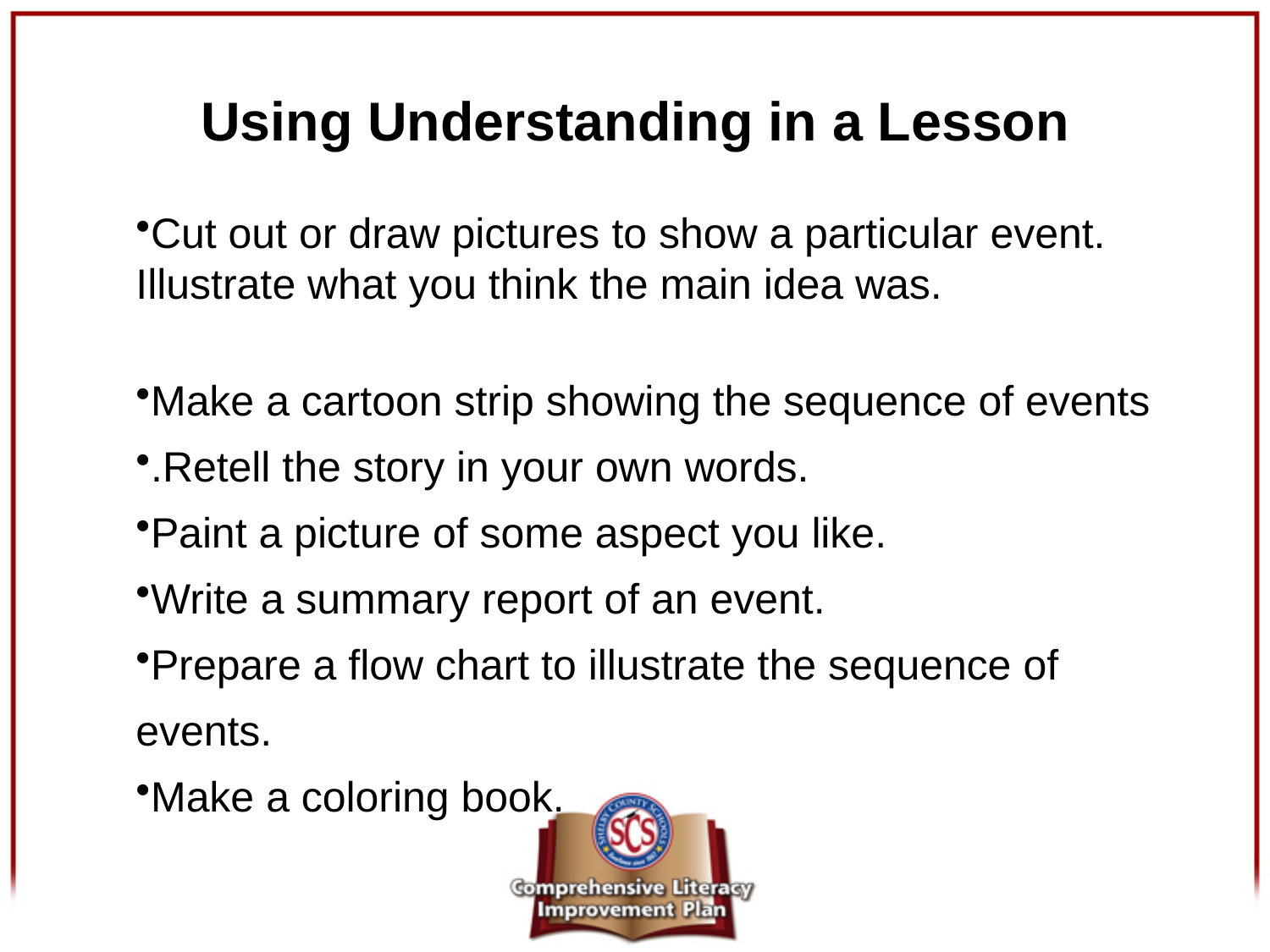

# Using Understanding in a Lesson
Cut out or draw pictures to show a particular event.
Illustrate what you think the main idea was.
Make a cartoon strip showing the sequence of events
.Retell the story in your own words.
Paint a picture of some aspect you like.
Write a summary report of an event.
Prepare a flow chart to illustrate the sequence of events.
Make a coloring book.